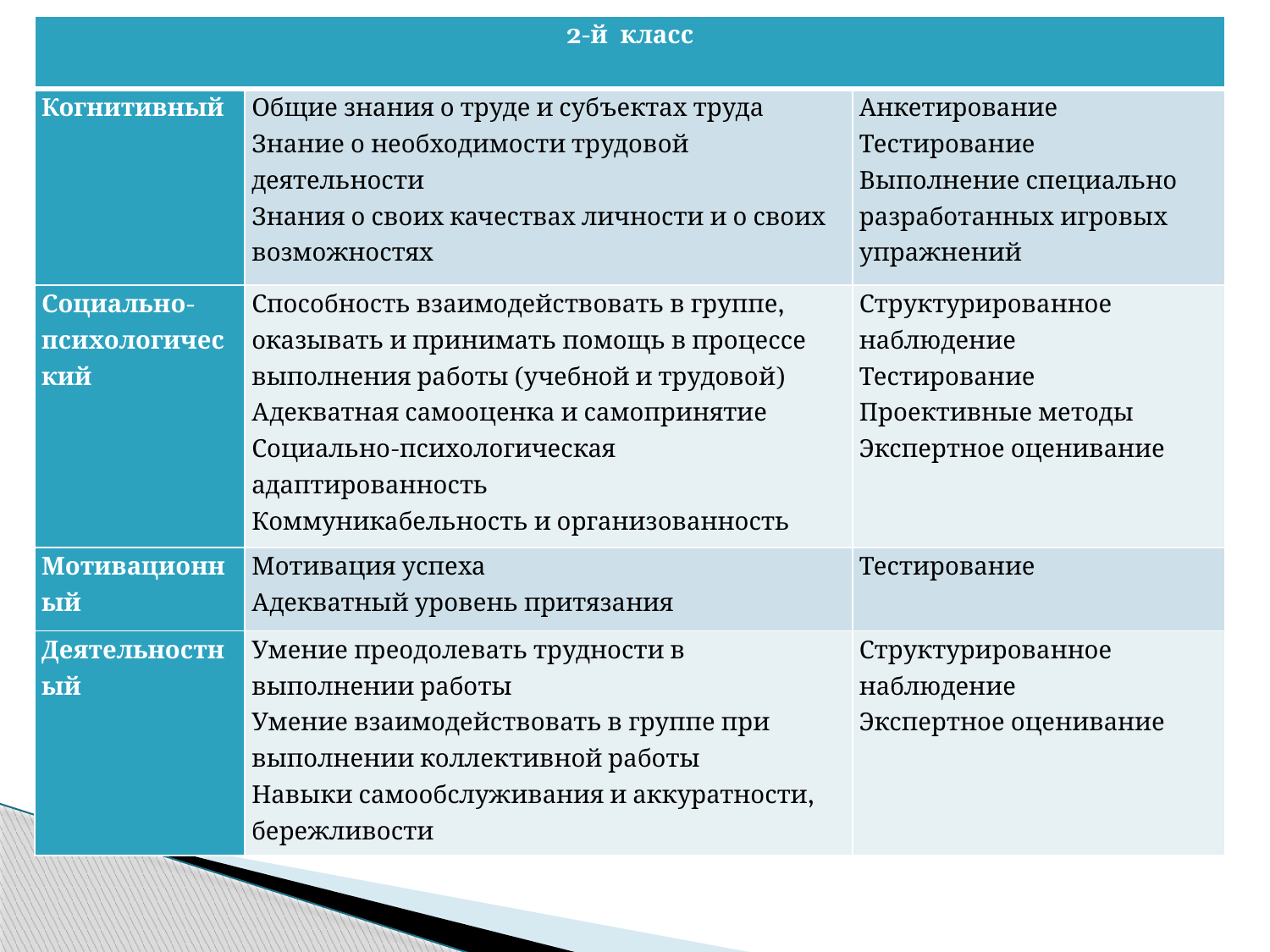

| 2-й класс |  |  |
| --- | --- | --- |
| Когнитивный | Общие знания о труде и субъектах труда Знание о необходимости трудовой деятельности Знания о своих качествах личности и о своих возможностях | Анкетирование Тестирование Выполнение специально разработанных игровых упражнений |
| Социально-психологический | Способность взаимодействовать в группе, оказывать и принимать помощь в процессе выполнения работы (учебной и трудовой) Адекватная самооценка и самопринятие Социально-психологическая адаптированность Коммуникабельность и организованность | Структурированное наблюдение Тестирование Проективные методы Экспертное оценивание |
| Мотивационный | Мотивация успеха Адекватный уровень притязания | Тестирование |
| Деятельностный | Умение преодолевать трудности в выполнении работы Умение взаимодействовать в группе при выполнении коллективной работы Навыки самообслуживания и аккуратности, бережливости | Структурированное наблюдение Экспертное оценивание |